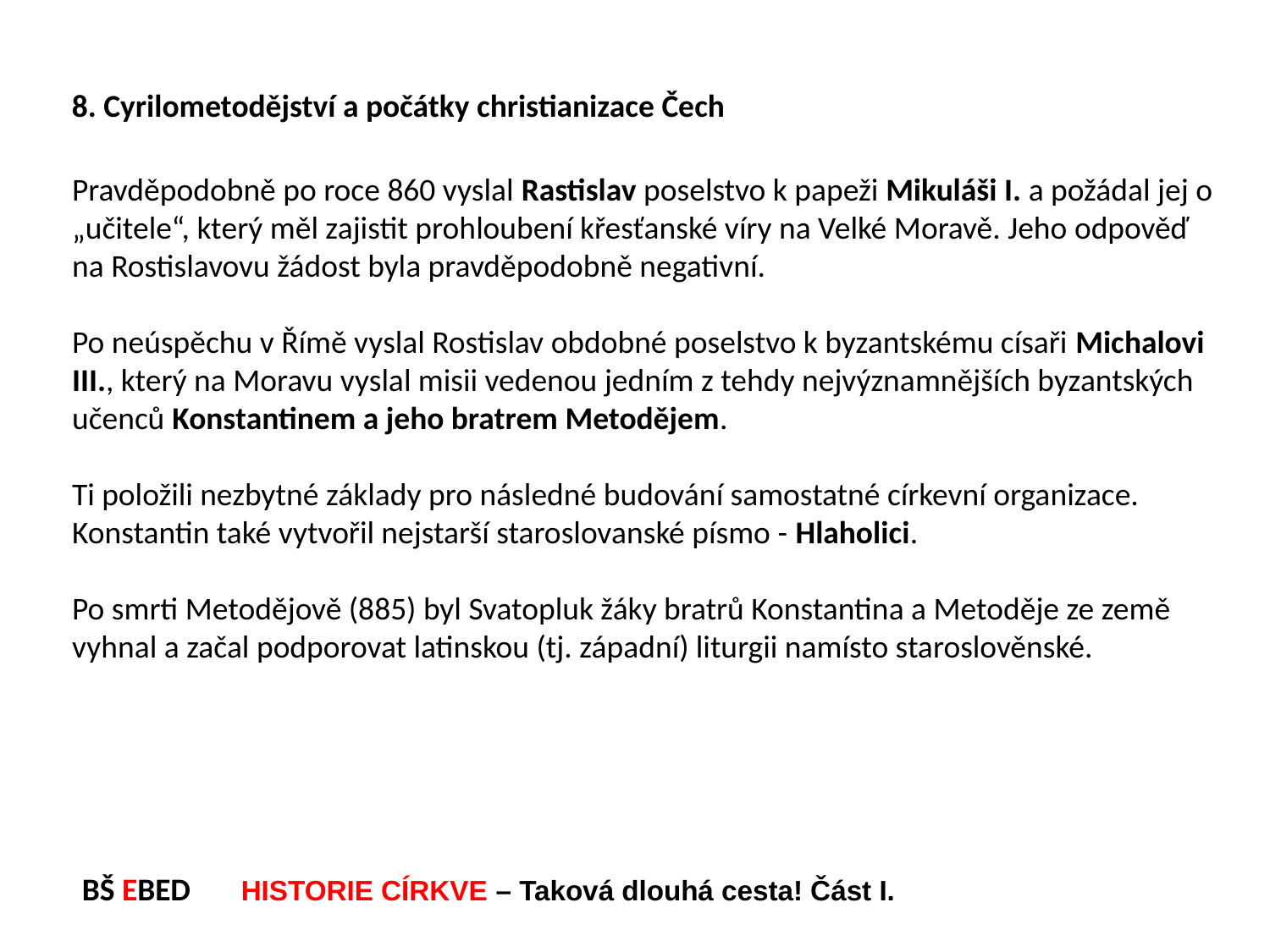

8. Cyrilometodějství a počátky christianizace Čech
Pravděpodobně po roce 860 vyslal Rastislav poselstvo k papeži Mikuláši I. a požádal jej o „učitele“, který měl zajistit prohloubení křesťanské víry na Velké Moravě. Jeho odpověď na Rostislavovu žádost byla pravděpodobně negativní.

Po neúspěchu v Římě vyslal Rostislav obdobné poselstvo k byzantskému císaři Michalovi III., který na Moravu vyslal misii vedenou jedním z tehdy nejvýznamnějších byzantských učenců Konstantinem a jeho bratrem Metodějem.

Ti položili nezbytné základy pro následné budování samostatné církevní organizace. Konstantin také vytvořil nejstarší staroslovanské písmo - Hlaholici.

Po smrti Metodějově (885) byl Svatopluk žáky bratrů Konstantina a Metoděje ze země vyhnal a začal podporovat latinskou (tj. západní) liturgii namísto staroslověnské.
BŠ EBED       HISTORIE CÍRKVE – Taková dlouhá cesta! Část I.